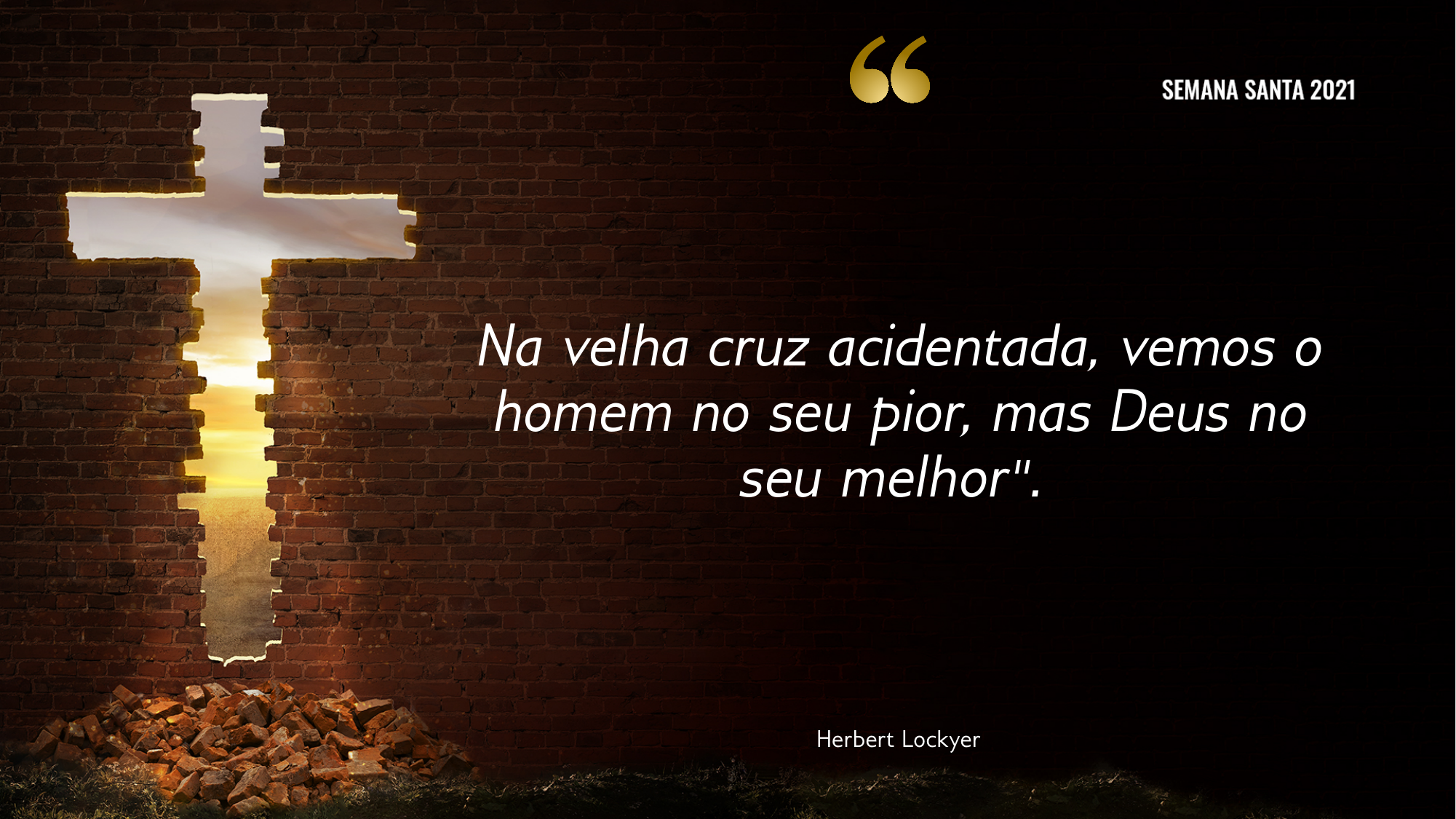

# Na velha cruz acidentada, vemos o homem no seu pior, mas Deus no seu melhor".
Herbert Lockyer